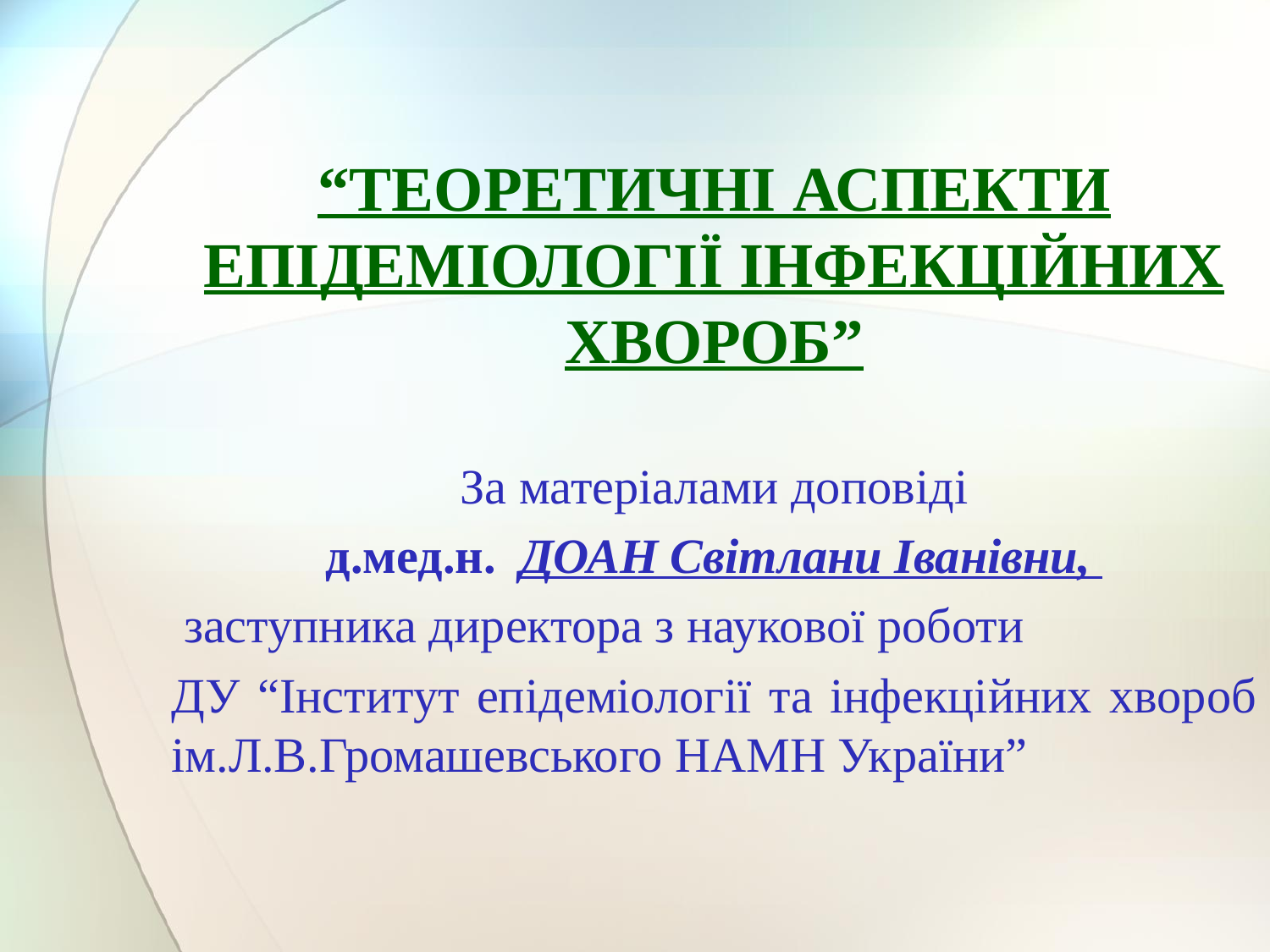

“ТЕОРЕТИЧНІ АСПЕКТИ ЕПІДЕМІОЛОГІЇ ІНФЕКЦІЙНИХ ХВОРОБ”

За матеріалами доповіді
д.мед.н.  ДОАН Світлани Іванівни,
 заступника директора з наукової роботи
ДУ “Інститут епідеміології та інфекційних хвороб ім.Л.В.Громашевського НАМН України”